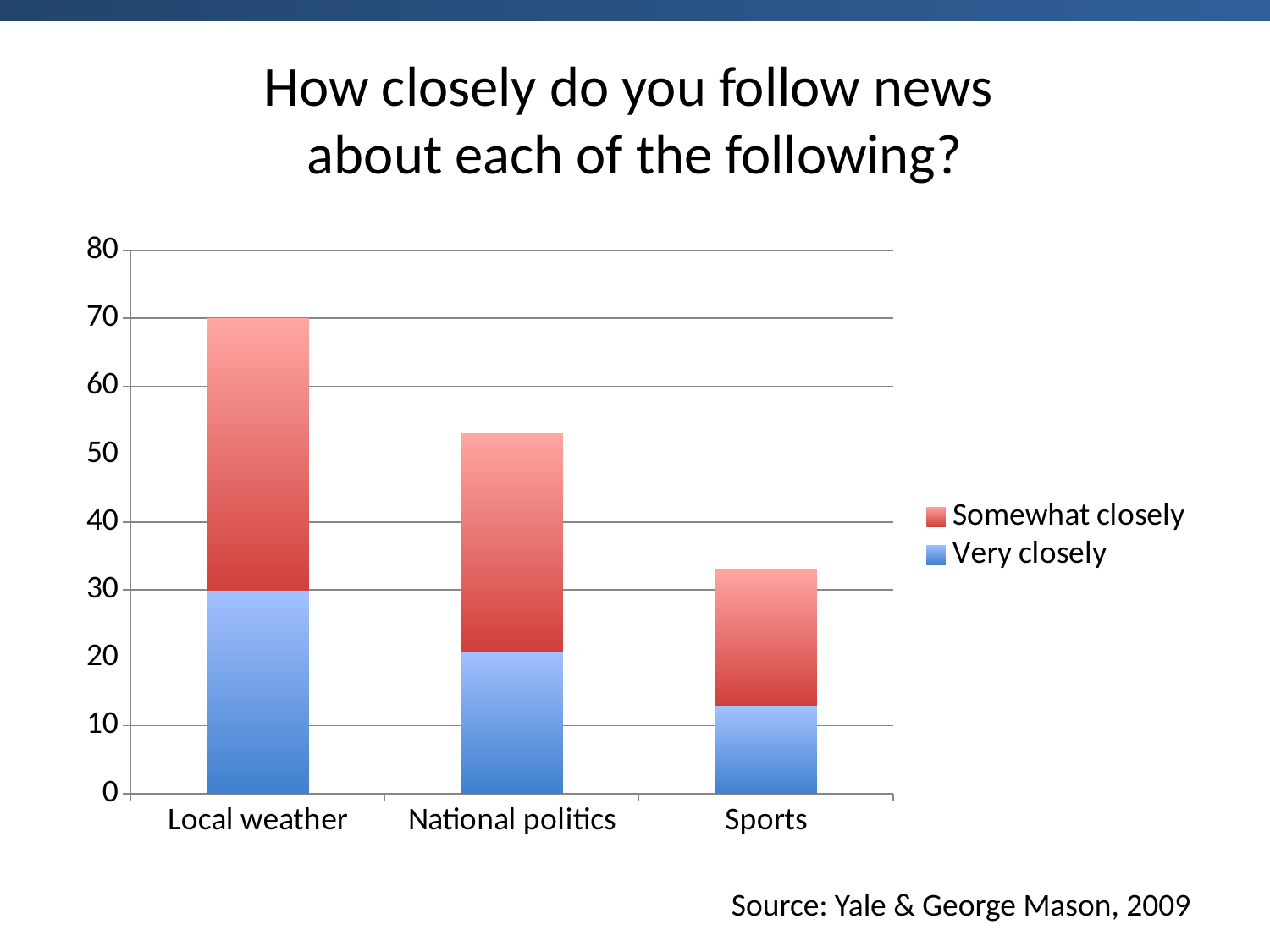

# How closely do you follow news about each of the following?

### Chart

| Category | Very closely | Somewhat closely |
|---|---|---|
| Local weather | 30.0 | 40.0 |
| National politics | 21.0 | 32.0 |
| Sports | 13.0 | 20.0 |
Source: Yale & George Mason, 2009